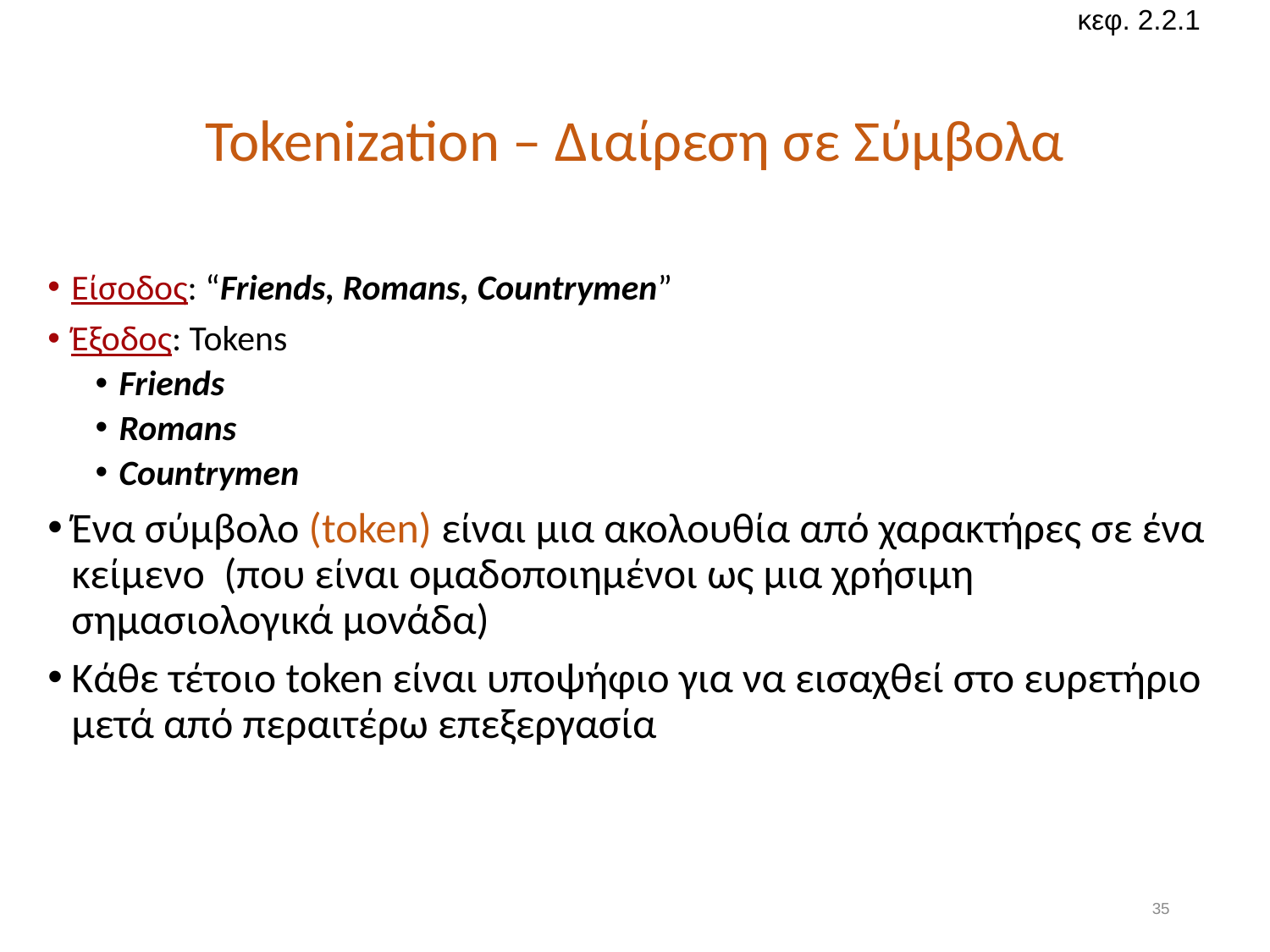

κεφ. 2.2.1
# Tokenization – Διαίρεση σε Σύμβολα
Είσοδος: “Friends, Romans, Countrymen”
Έξοδος: Tokens
Friends
Romans
Countrymen
Ένα σύμβολο (token) είναι μια ακολουθία από χαρακτήρες σε ένα κείμενο  (που είναι ομαδοποιημένοι ως μια χρήσιμη σημασιολογικά μονάδα)
Κάθε τέτοιο token είναι υποψήφιο για να εισαχθεί στο ευρετήριο μετά από περαιτέρω επεξεργασία
35